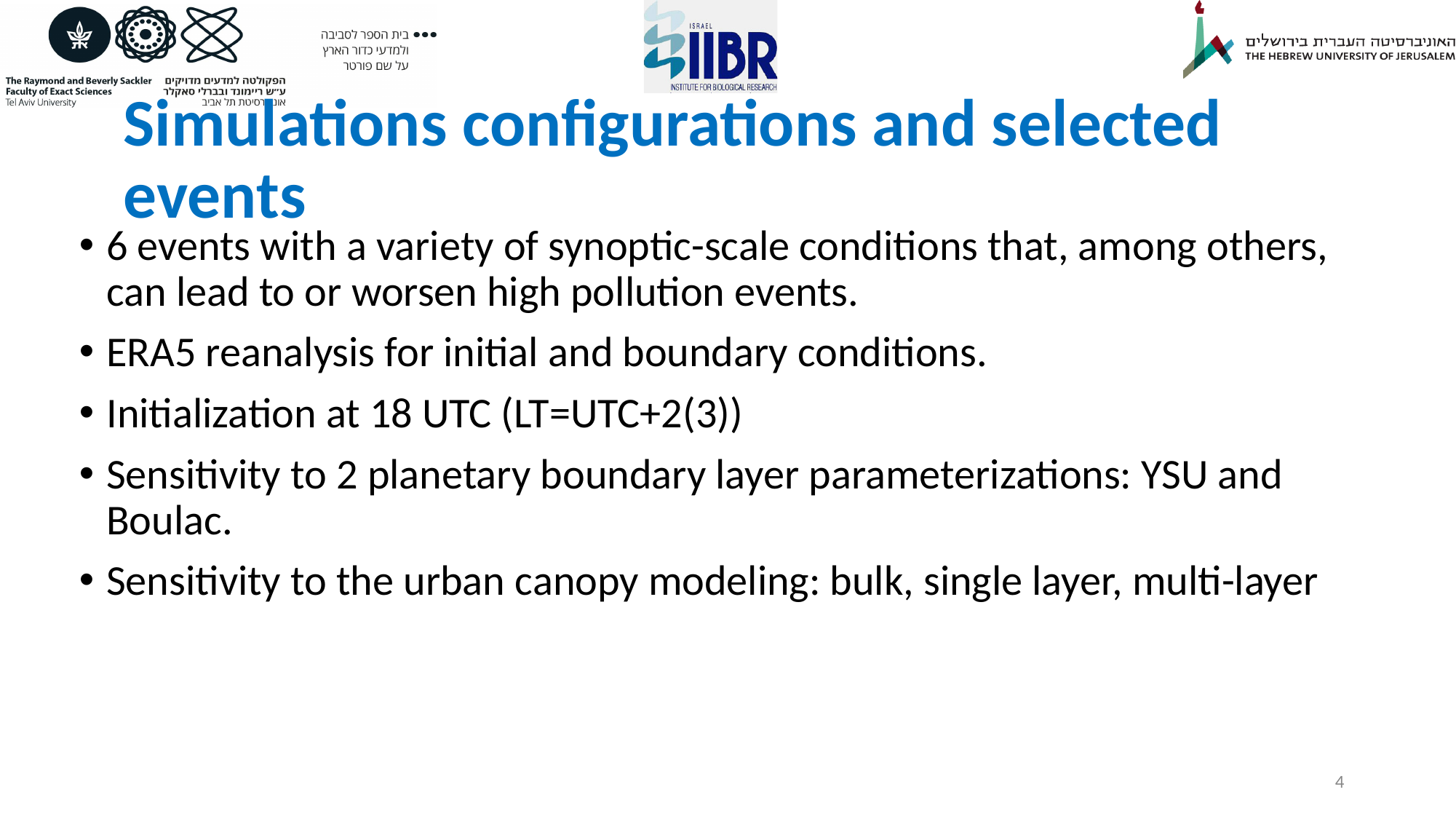

# Simulations configurations and selected events
6 events with a variety of synoptic-scale conditions that, among others, can lead to or worsen high pollution events.
ERA5 reanalysis for initial and boundary conditions.
Initialization at 18 UTC (LT=UTC+2(3))
Sensitivity to 2 planetary boundary layer parameterizations: YSU and Boulac.
Sensitivity to the urban canopy modeling: bulk, single layer, multi-layer

4